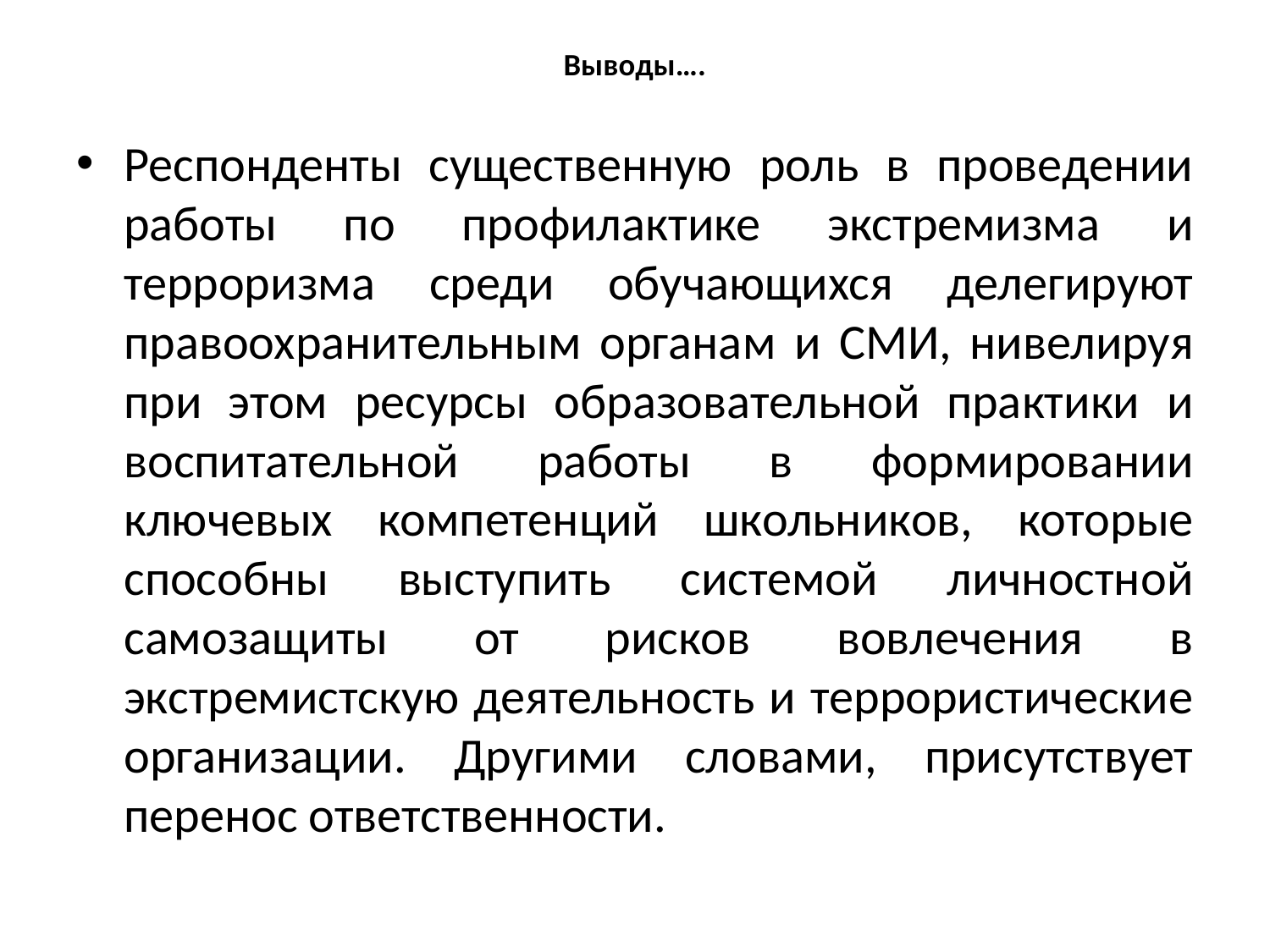

# Выводы….
Респонденты существенную роль в проведении работы по профилактике экстремизма и терроризма среди обучающихся делегируют правоохранительным органам и СМИ, нивелируя при этом ресурсы образовательной практики и воспитательной работы в формировании ключевых компетенций школьников, которые способны выступить системой личностной самозащиты от рисков вовлечения в экстремистскую деятельность и террористические организации. Другими словами, присутствует перенос ответственности.